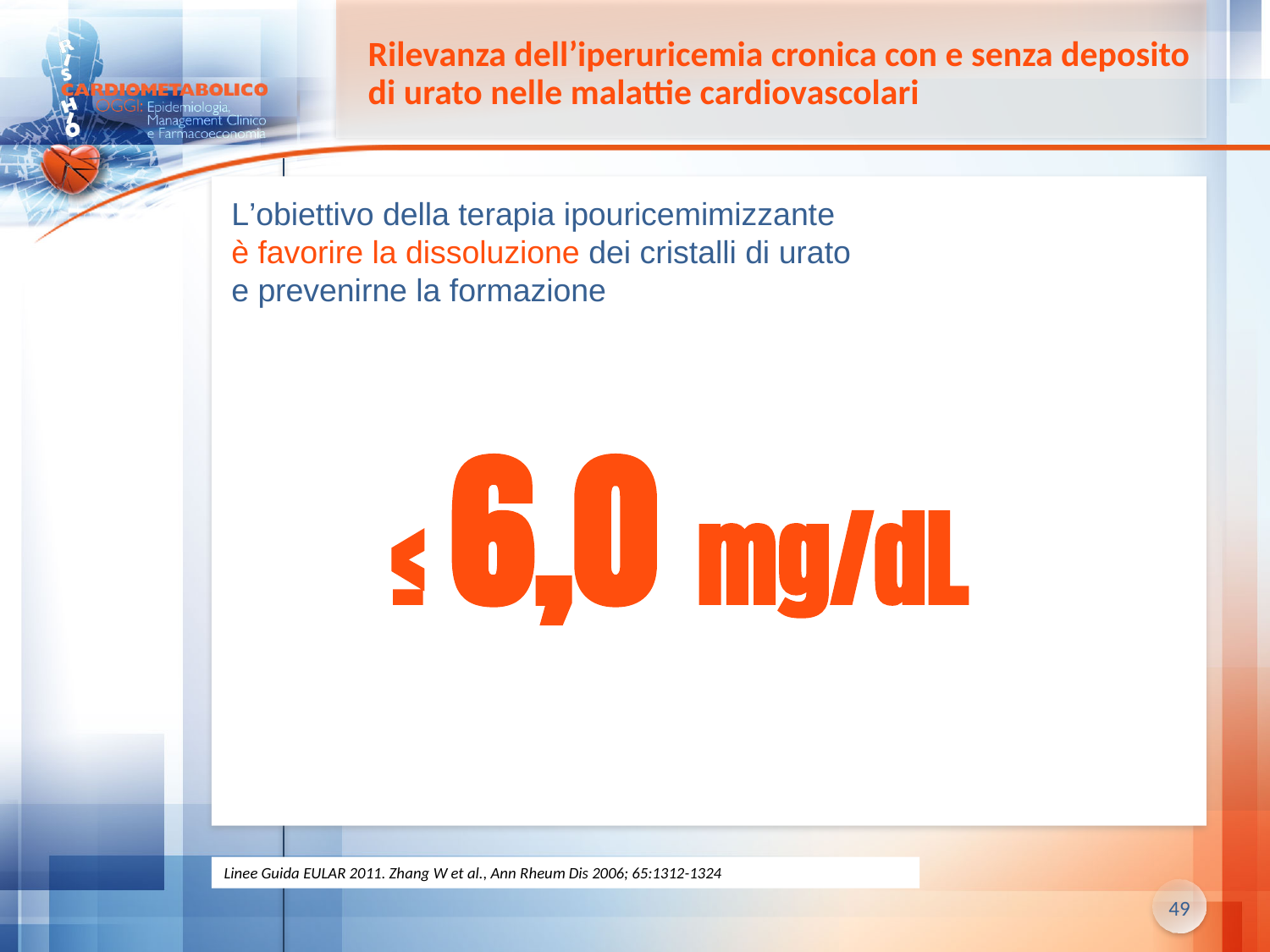

# Rilevanza dell’iperuricemia cronica con e senza deposito di urato nelle malattie cardiovascolari

L’obiettivo della terapia ipouricemimizzante
è favorire la dissoluzione dei cristalli di urato
e prevenirne la formazione
≤ 6,0 mg/dL
Linee Guida EULAR 2011. Zhang W et al., Ann Rheum Dis 2006; 65:1312-1324

49